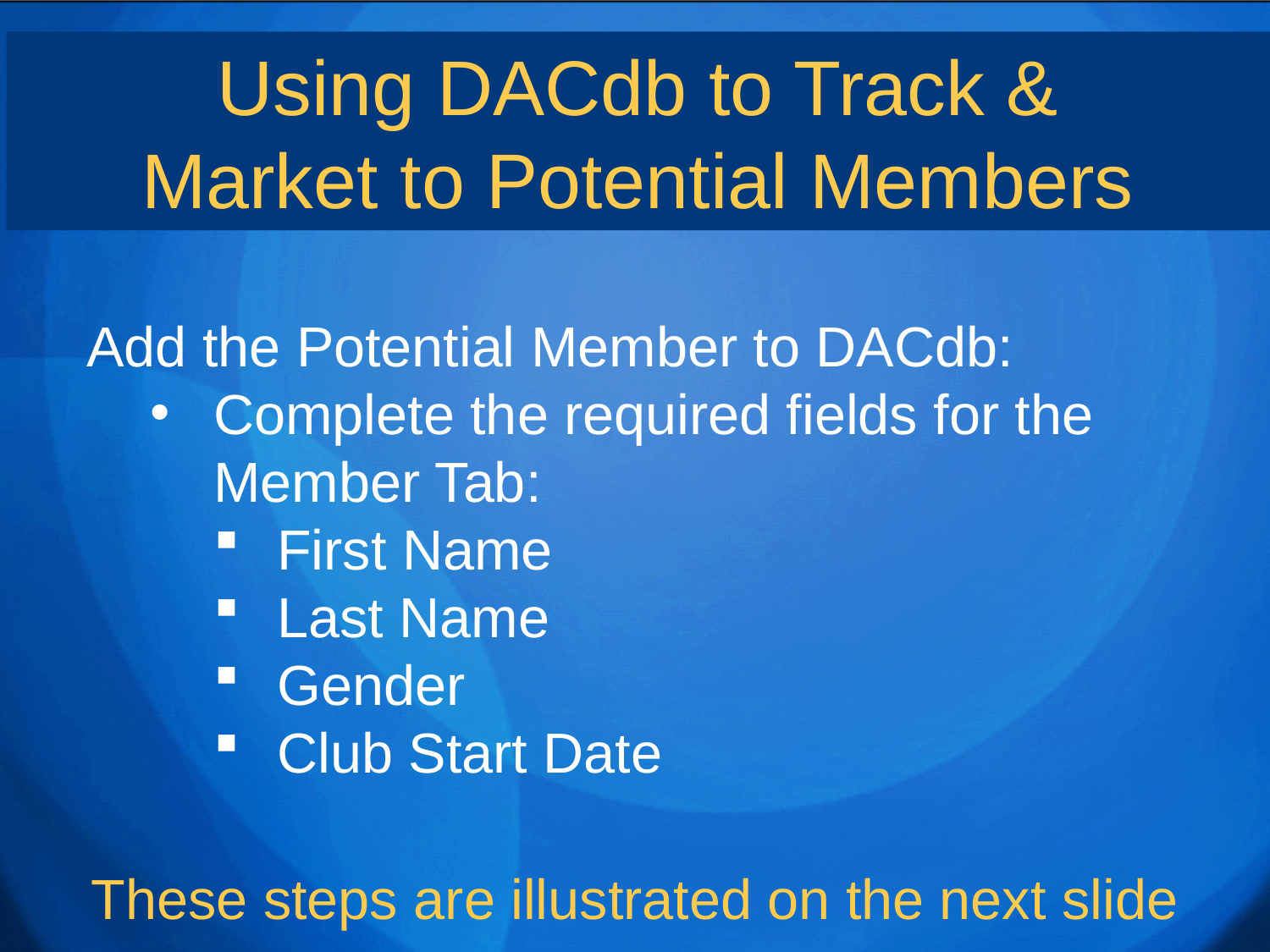

Using DACdb to Track &
Market to Potential Members
Add the Potential Member to DACdb:
Complete the required fields for the Member Tab:
First Name
Last Name
Gender
Club Start Date
These steps are illustrated on the next slide